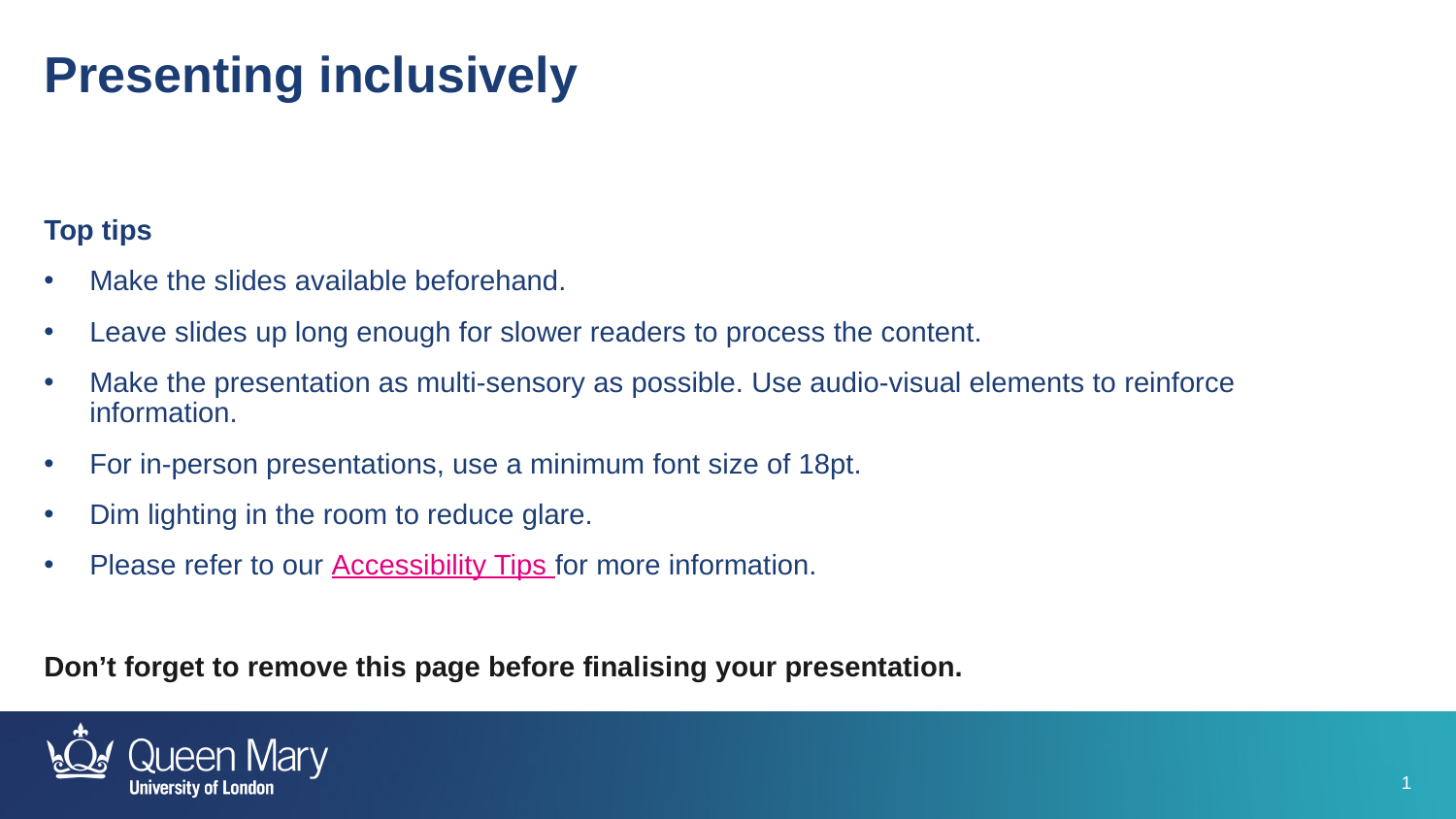

Presenting inclusively
Top tips
Make the slides available beforehand.
Leave slides up long enough for slower readers to process the content.
Make the presentation as multi-sensory as possible. Use audio-visual elements to reinforce information.
For in-person presentations, use a minimum font size of 18pt.
Dim lighting in the room to reduce glare.
Please refer to our Accessibility Tips for more information.

Don’t forget to remove this page before finalising your presentation.